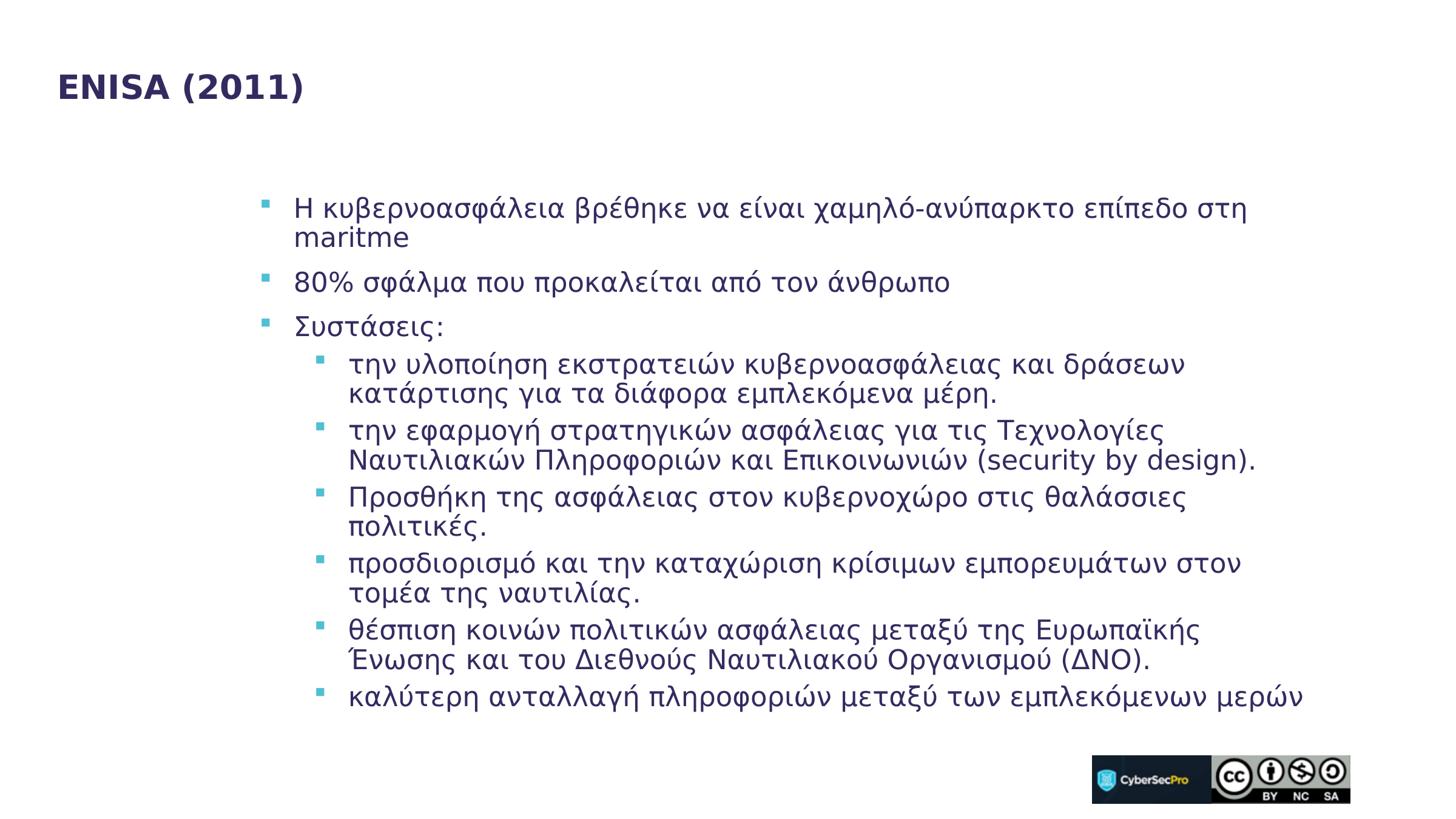

ENISA (2011)
Η κυβερνοασφάλεια βρέθηκε να είναι χαμηλό-ανύπαρκτο επίπεδο στη maritme
80% σφάλμα που προκαλείται από τον άνθρωπο
Συστάσεις:
την υλοποίηση εκστρατειών κυβερνοασφάλειας και δράσεων κατάρτισης για τα διάφορα εμπλεκόμενα μέρη.
την εφαρμογή στρατηγικών ασφάλειας για τις Τεχνολογίες Ναυτιλιακών Πληροφοριών και Επικοινωνιών (security by design).
Προσθήκη της ασφάλειας στον κυβερνοχώρο στις θαλάσσιες πολιτικές.
προσδιορισμό και την καταχώριση κρίσιμων εμπορευμάτων στον τομέα της ναυτιλίας.
θέσπιση κοινών πολιτικών ασφάλειας μεταξύ της Ευρωπαϊκής Ένωσης και του Διεθνούς Ναυτιλιακού Οργανισμού (ΔΝΟ).
καλύτερη ανταλλαγή πληροφοριών μεταξύ των εμπλεκόμενων μερών